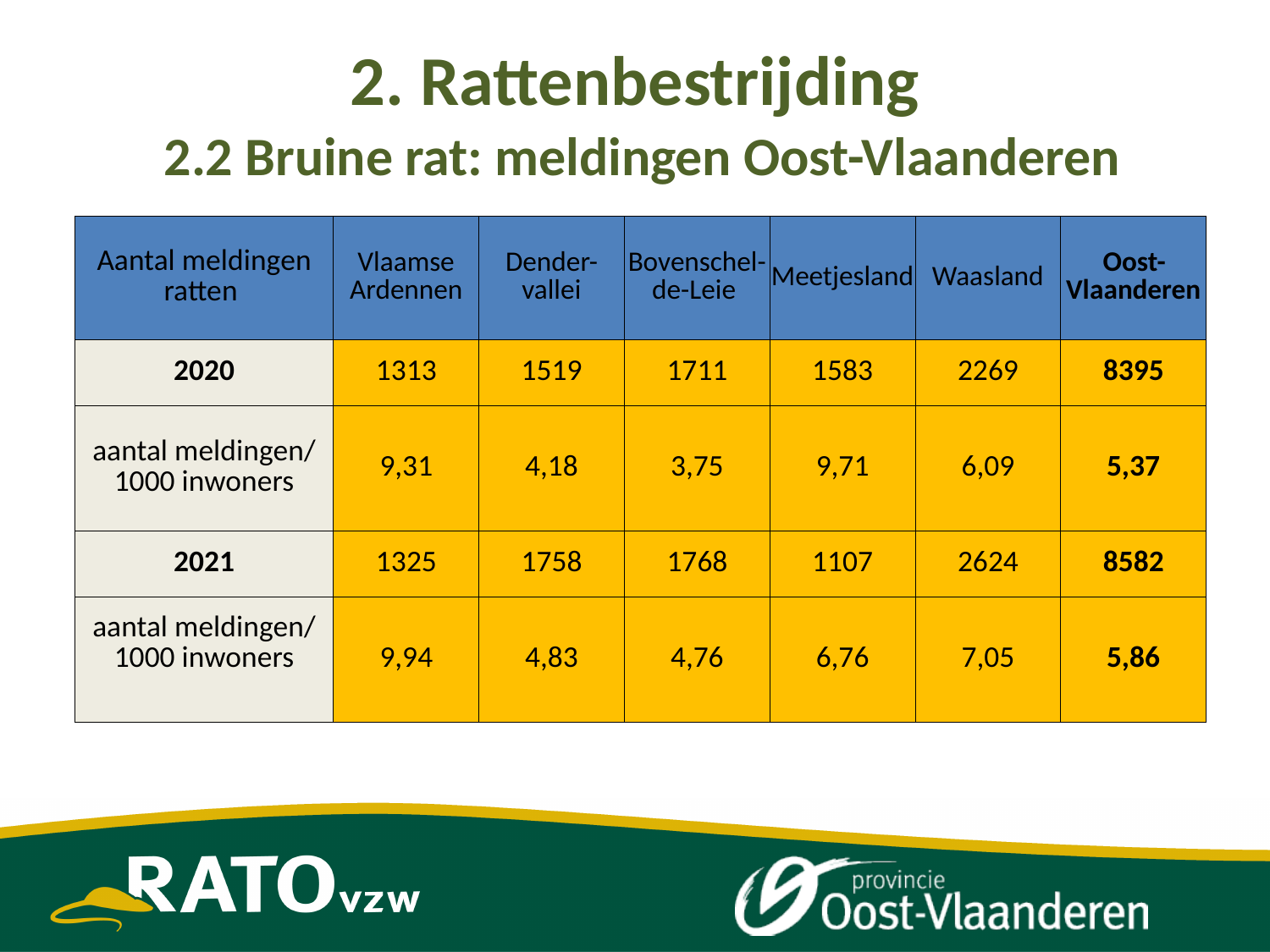

# 2. Rattenbestrijding 2.2 Bruine rat: meldingen Oost-Vlaanderen
| Aantal meldingen ratten | Vlaamse Ardennen | Dender-vallei | Bovenschel-de-Leie | Meetjesland | Waasland | Oost-Vlaanderen |
| --- | --- | --- | --- | --- | --- | --- |
| 2020 | 1313 | 1519 | 1711 | 1583 | 2269 | 8395 |
| aantal meldingen/ 1000 inwoners | 9,31 | 4,18 | 3,75 | 9,71 | 6,09 | 5,37 |
| 2021 | 1325 | 1758 | 1768 | 1107 | 2624 | 8582 |
| aantal meldingen/ 1000 inwoners | 9,94 | 4,83 | 4,76 | 6,76 | 7,05 | 5,86 |